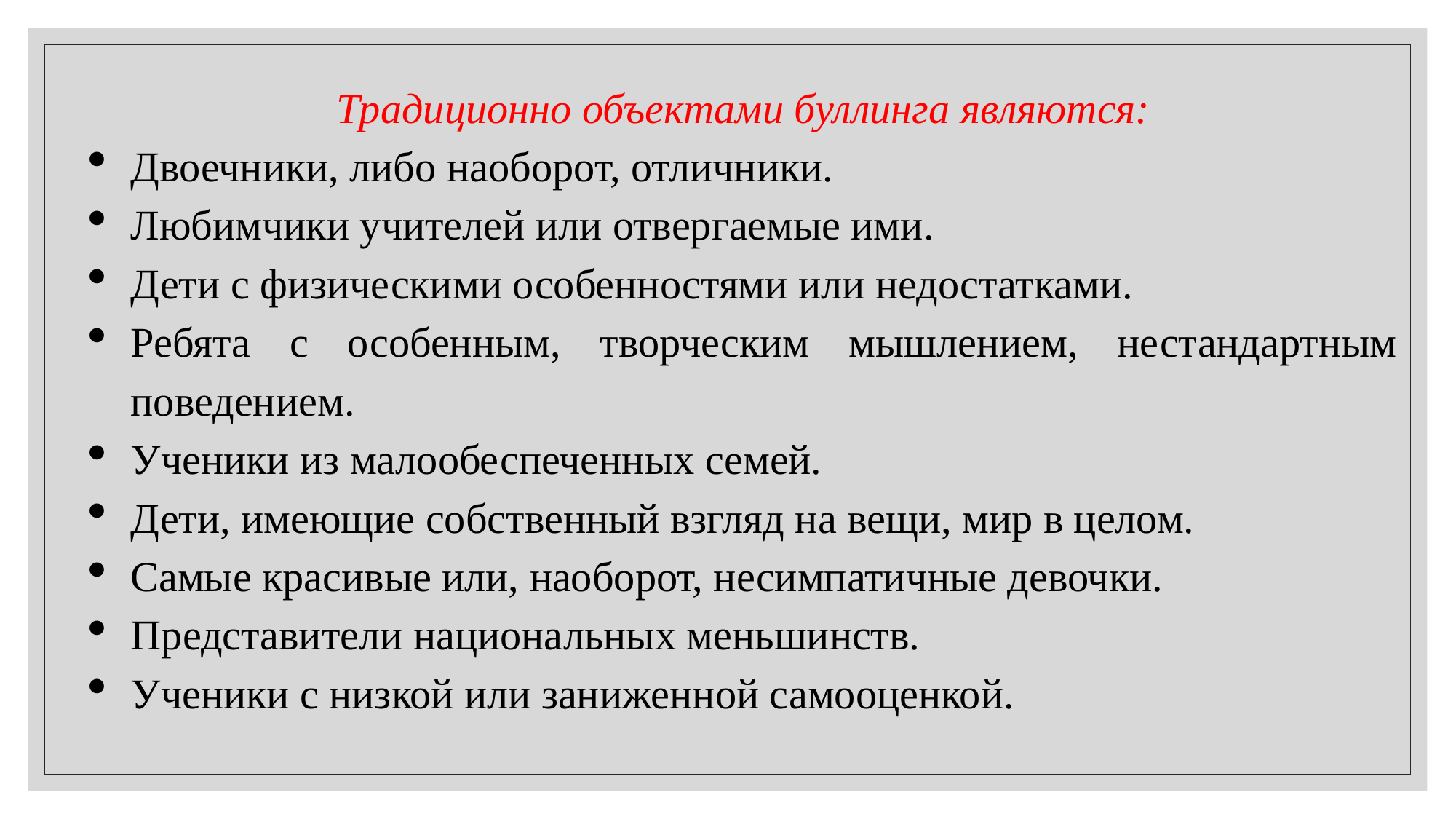

Традиционно объектами буллинга являются:
Двоечники, либо наоборот, отличники.
Любимчики учителей или отвергаемые ими.
Дети с физическими особенностями или недостатками.
Ребята с особенным, творческим мышлением, нестандартным поведением.
Ученики из малообеспеченных семей.
Дети, имеющие собственный взгляд на вещи, мир в целом.
Самые красивые или, наоборот, несимпатичные девочки.
Представители национальных меньшинств.
Ученики с низкой или заниженной самооценкой.